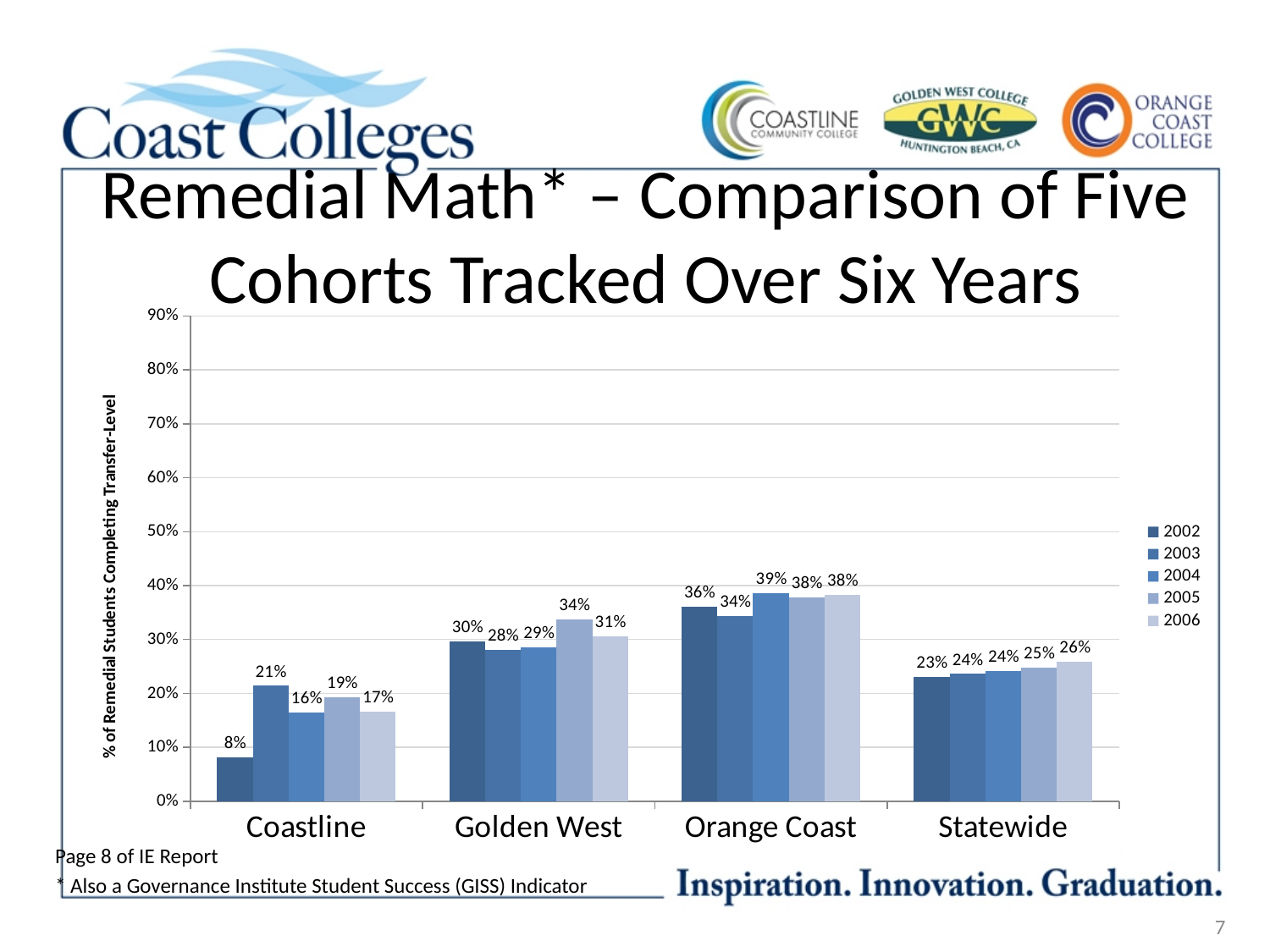

# Remedial Math* – Comparison of Five Cohorts Tracked Over Six Years

### Chart

| Category | 2002 | 2003 | 2004 | 2005 | 2006 |
|---|---|---|---|---|---|
| Coastline | 0.082 | 0.214 | 0.164 | 0.193 | 0.166 |
| Golden West | 0.296 | 0.28 | 0.286 | 0.337 | 0.305 |
| Orange Coast | 0.36 | 0.344 | 0.386 | 0.378 | 0.382 |
| Statewide | 0.231 | 0.236 | 0.241 | 0.247 | 0.259 |

Page 8 of IE Report
* Also a Governance Institute Student Success (GISS) Indicator

7